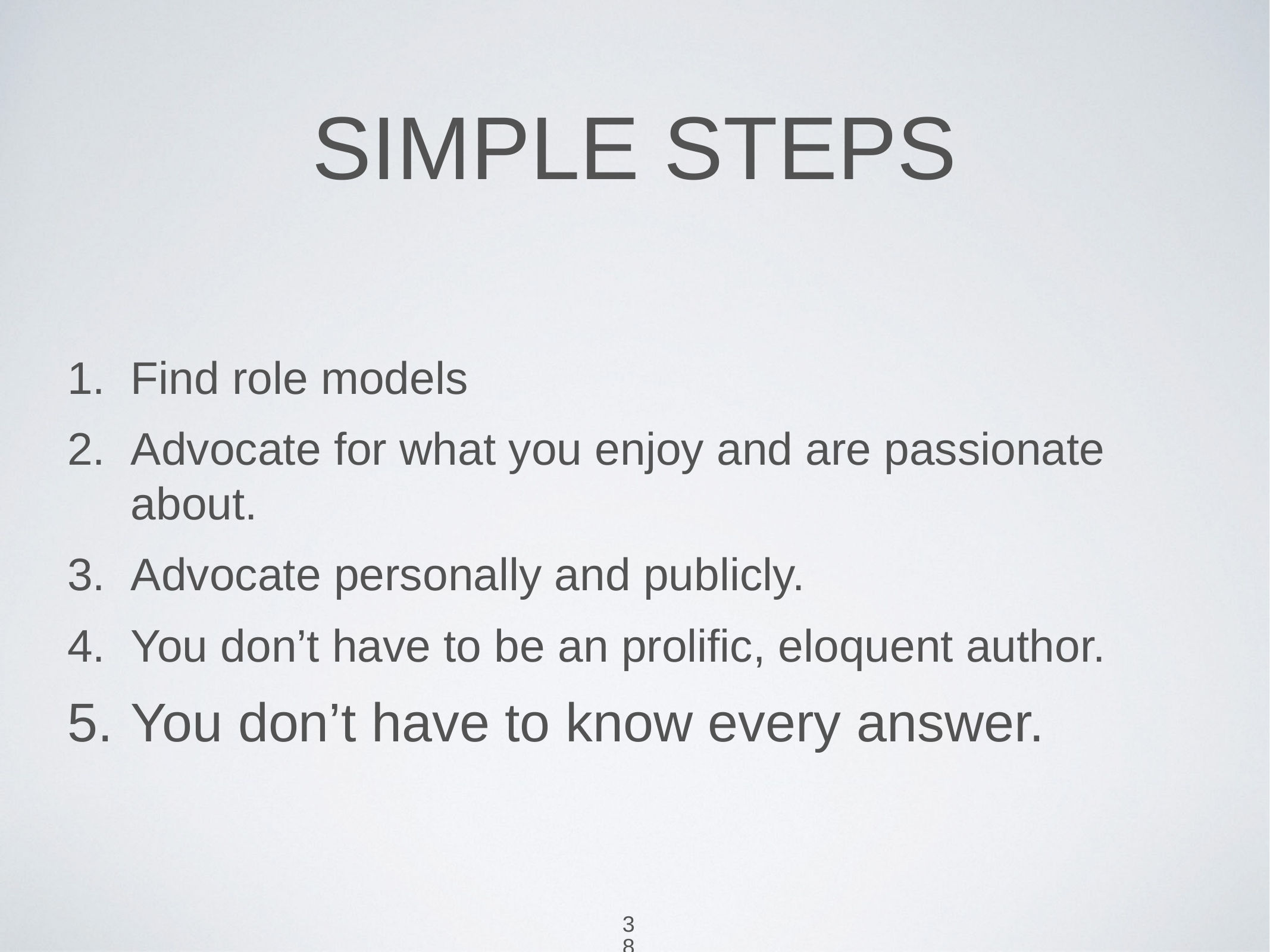

# SiMPLE STEPS
Find role models
Advocate for what you enjoy and are passionate about.
Advocate personally and publicly.
You don’t have to be an prolific, eloquent author.
You don’t have to know every answer.

38